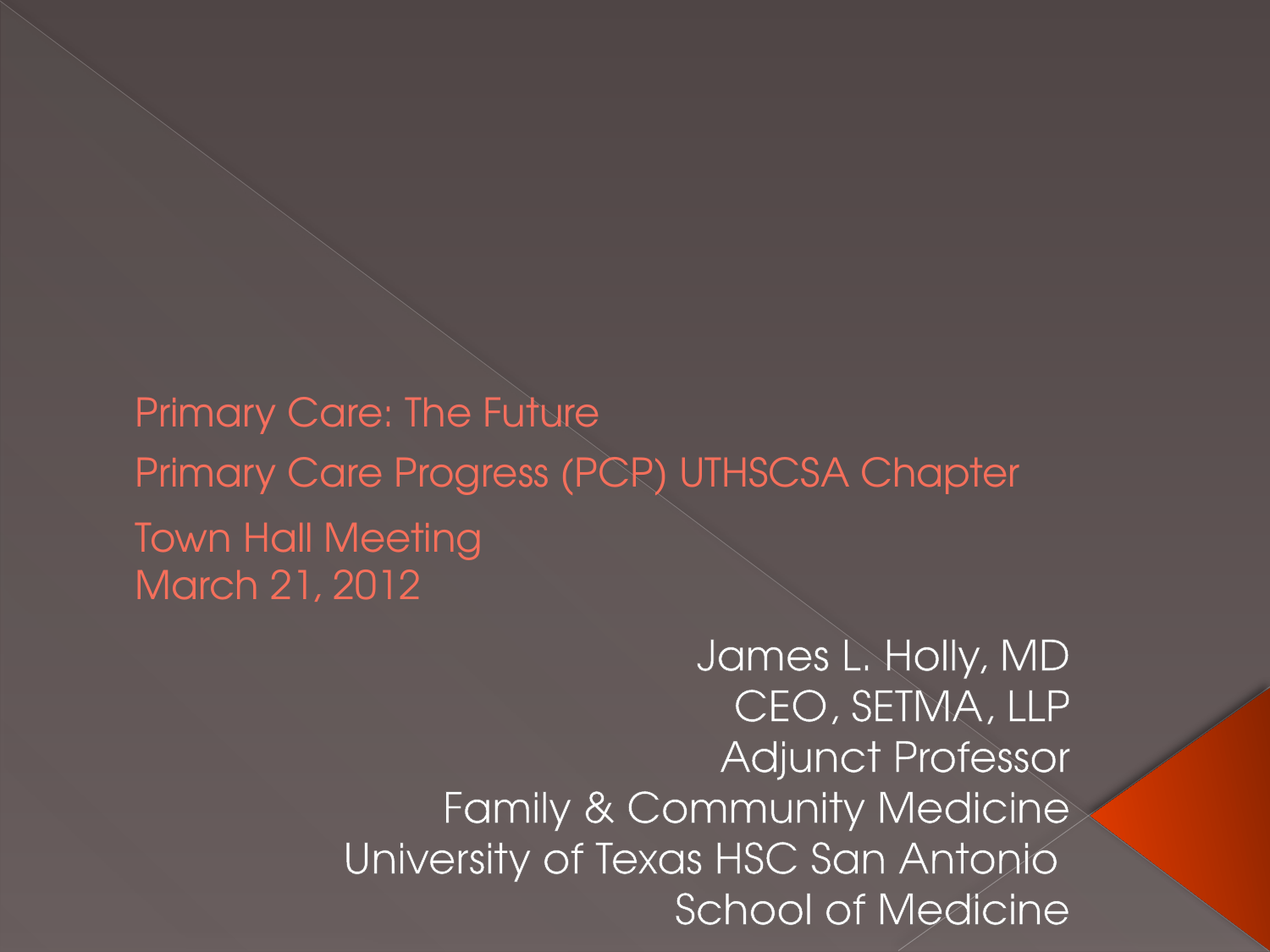

# Primary Care: The Future Primary Care Progress (PCP) UTHSCSA Chapter Town Hall Meeting March 21, 2012

James L. Holly, MD
CEO, SETMA, LLP
Adjunct Professor
Family & Community Medicine
University of Texas HSC San Antonio
School of Medicine